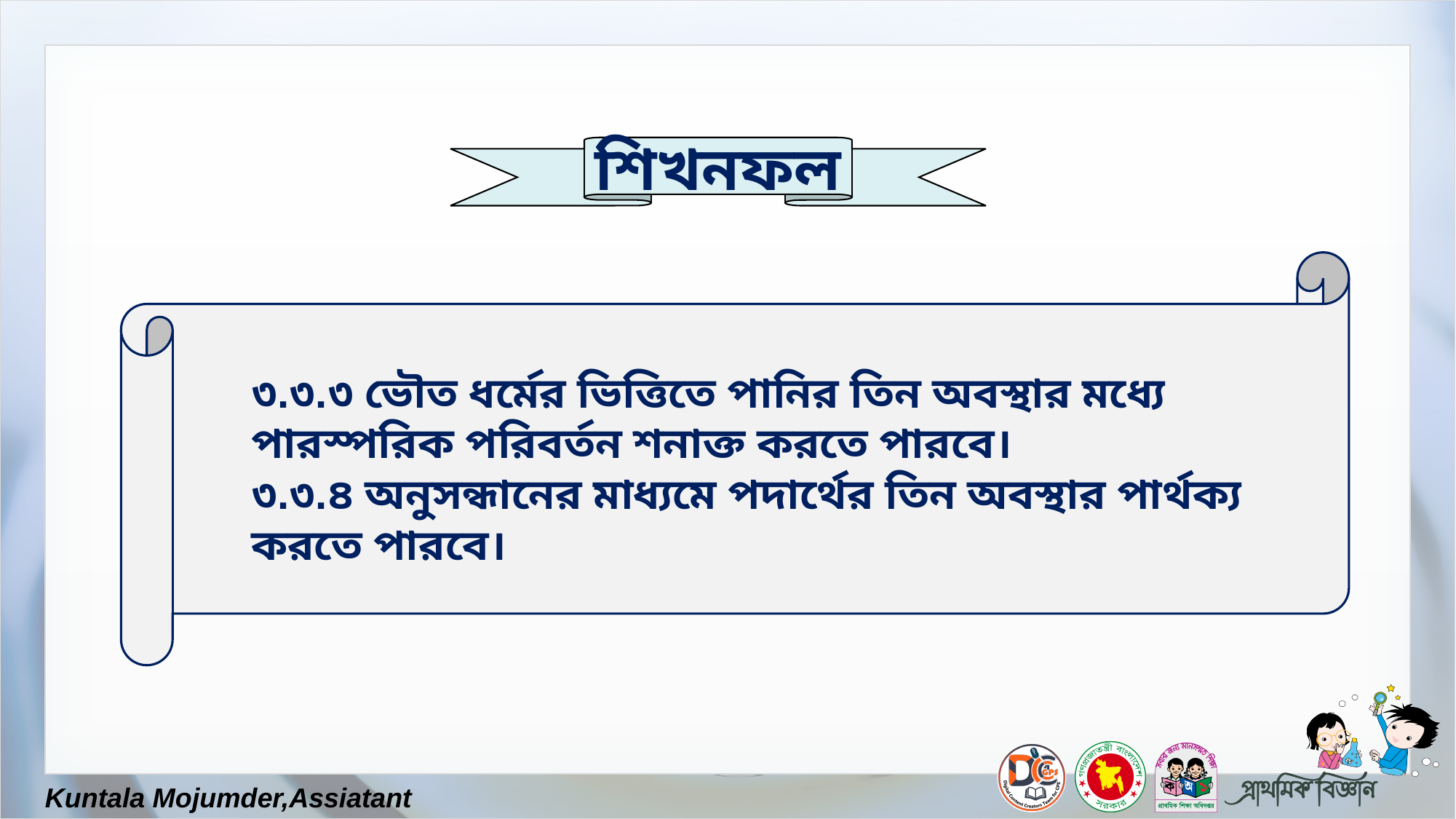

শিখনফল

৩.৩.৩ ভৌত ধর্মের ভিত্তিতে পানির তিন অবস্থার মধ্যে পারস্পরিক পরিবর্তন শনাক্ত করতে পারবে।
৩.৩.৪ অনুসন্ধানের মাধ্যমে পদার্থের তিন অবস্থার পার্থক্য করতে পারবে।
Kuntala Mojumder,Assiatant Teacher,Nagarkanda,Faridpur.